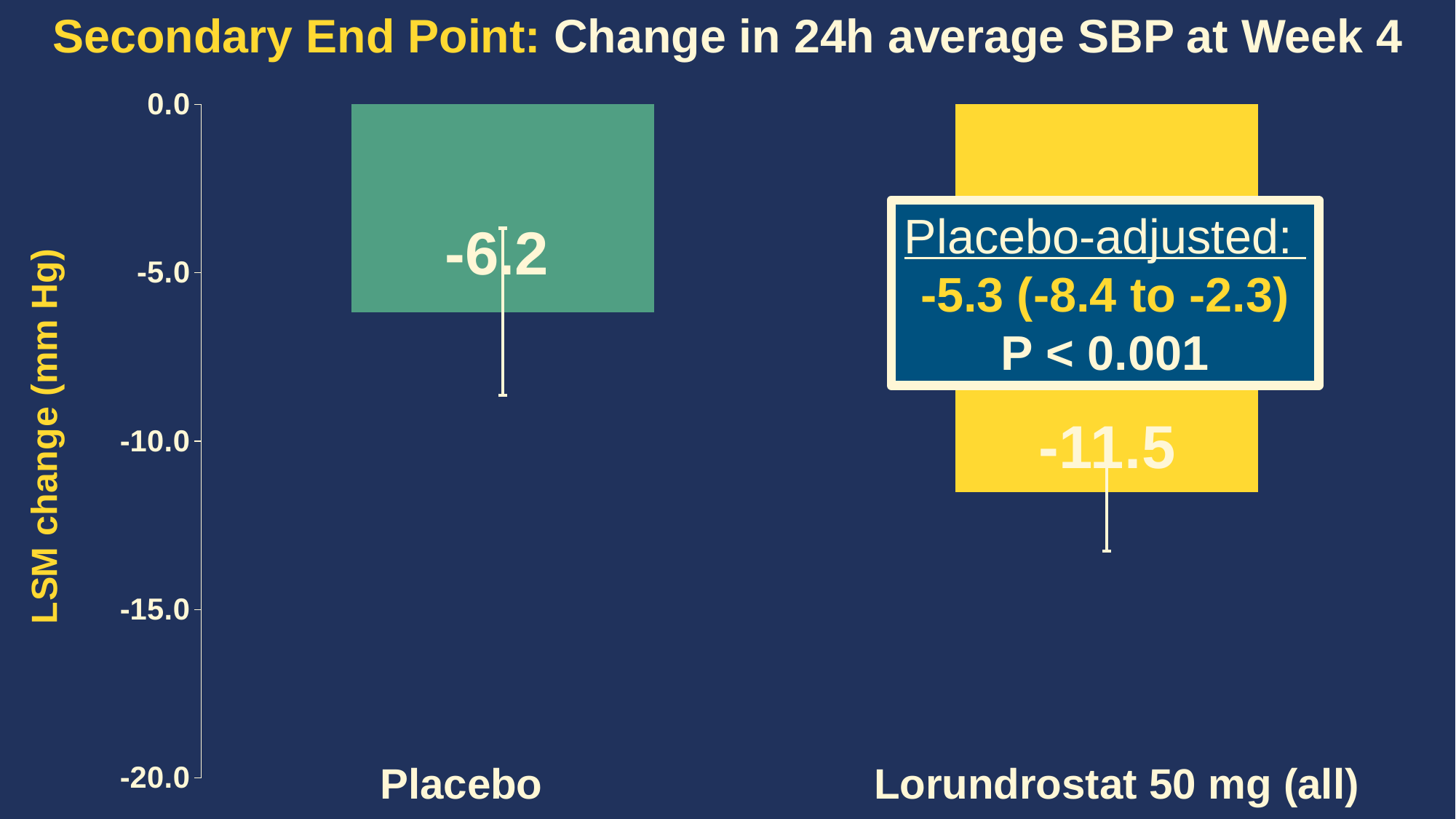

Secondary End Point: Change in 24h average SBP at Week 4

### Chart

| Category | Placebo | Lorundrostat 50 mg (pooled) |
|---|---|---|
|      Change from Randomization to Week 12 (EOT) | -6.155474 | -11.5 |
Placebo-adjusted:
-5.3 (-8.4 to -2.3) P < 0.001
Placebo
Lorundrostat 50 mg (all)